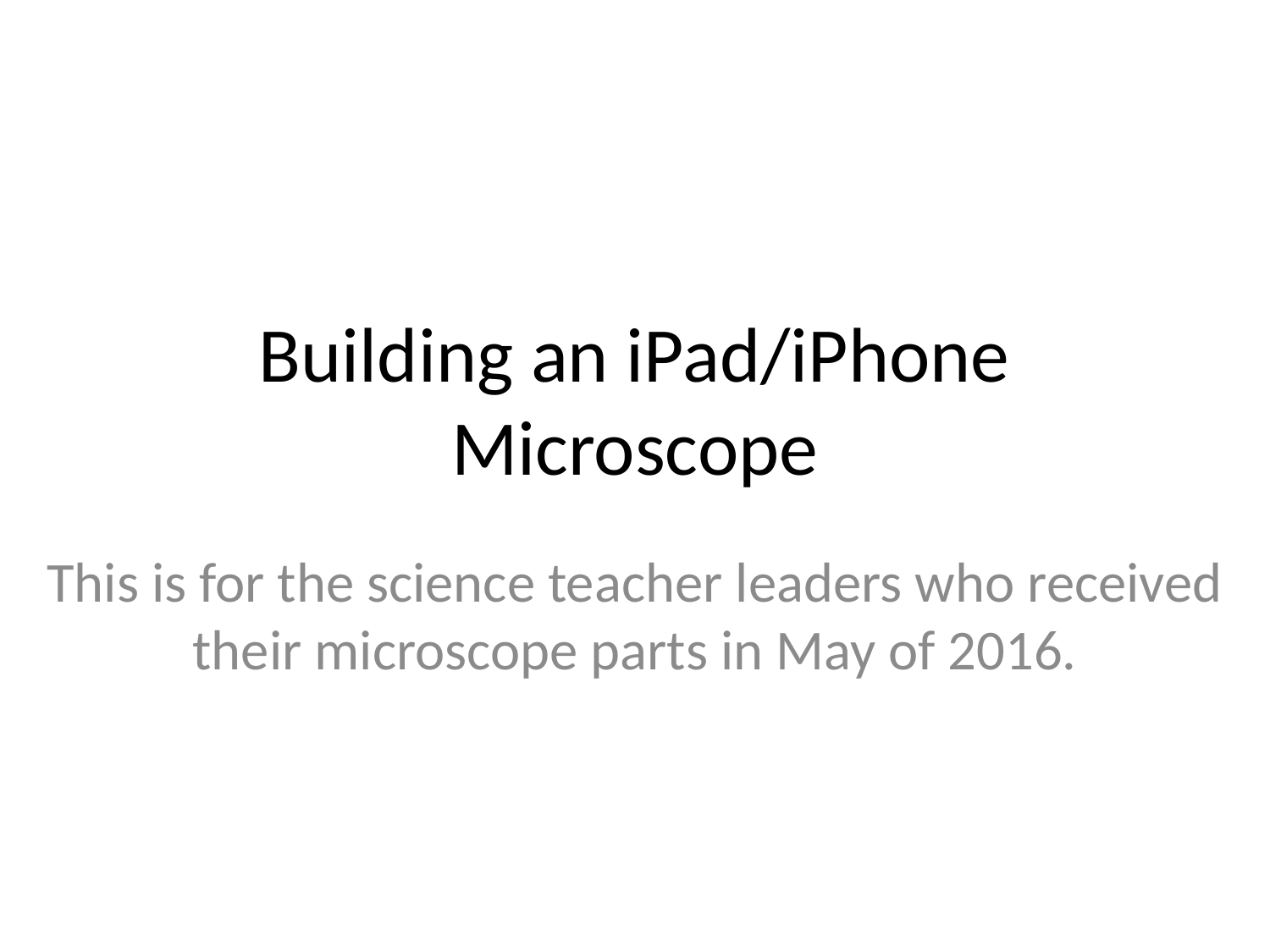

# Building an iPad/iPhone Microscope
This is for the science teacher leaders who received their microscope parts in May of 2016.